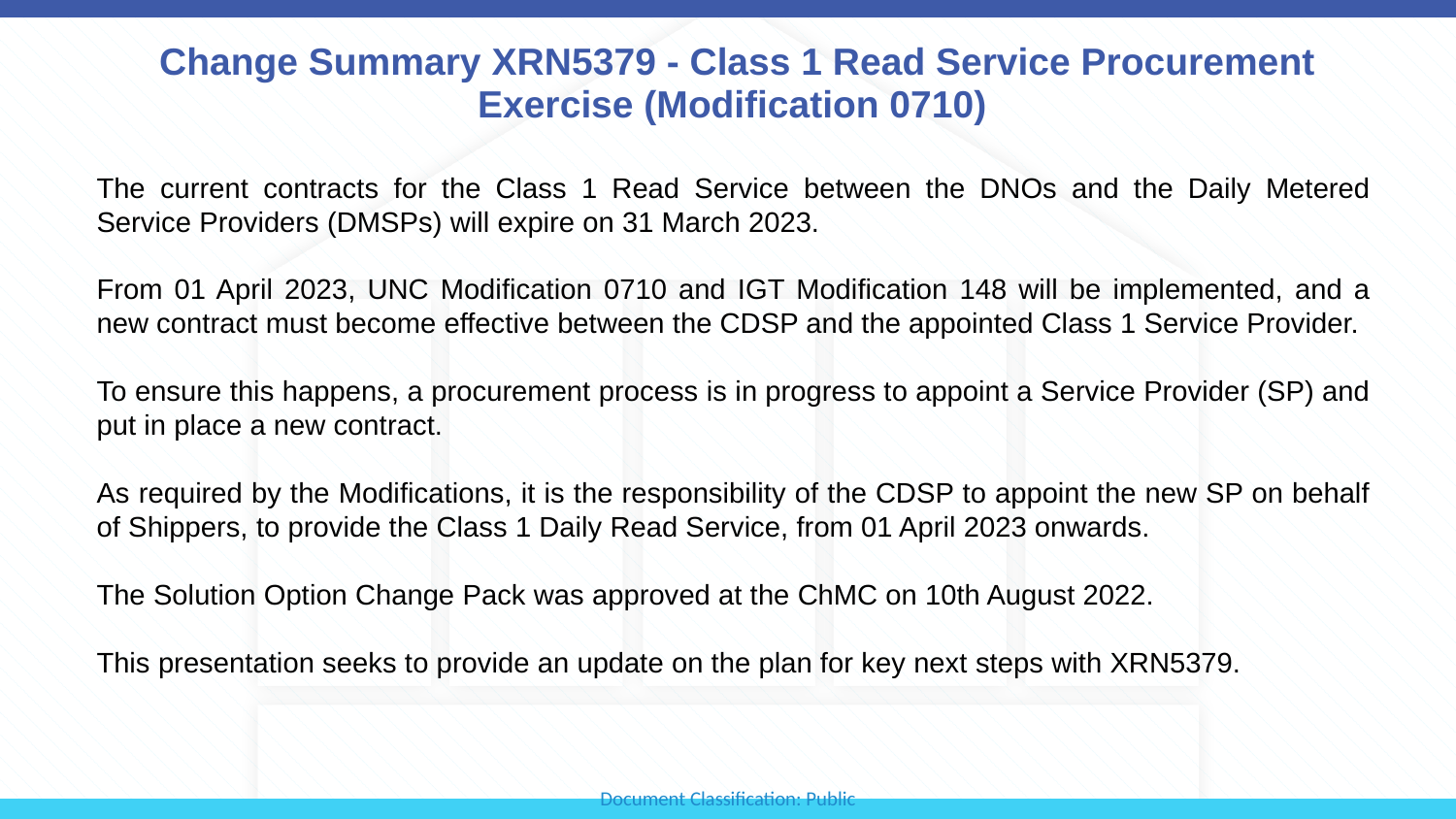

# Change Summary XRN5379 - Class 1 Read Service Procurement Exercise (Modification 0710)
The current contracts for the Class 1 Read Service between the DNOs and the Daily Metered Service Providers (DMSPs) will expire on 31 March 2023.

From 01 April 2023, UNC Modification 0710 and IGT Modification 148 will be implemented, and a new contract must become effective between the CDSP and the appointed Class 1 Service Provider.

To ensure this happens, a procurement process is in progress to appoint a Service Provider (SP) and put in place a new contract.

As required by the Modifications, it is the responsibility of the CDSP to appoint the new SP on behalf of Shippers, to provide the Class 1 Daily Read Service, from 01 April 2023 onwards.

The Solution Option Change Pack was approved at the ChMC on 10th August 2022.

This presentation seeks to provide an update on the plan for key next steps with XRN5379.